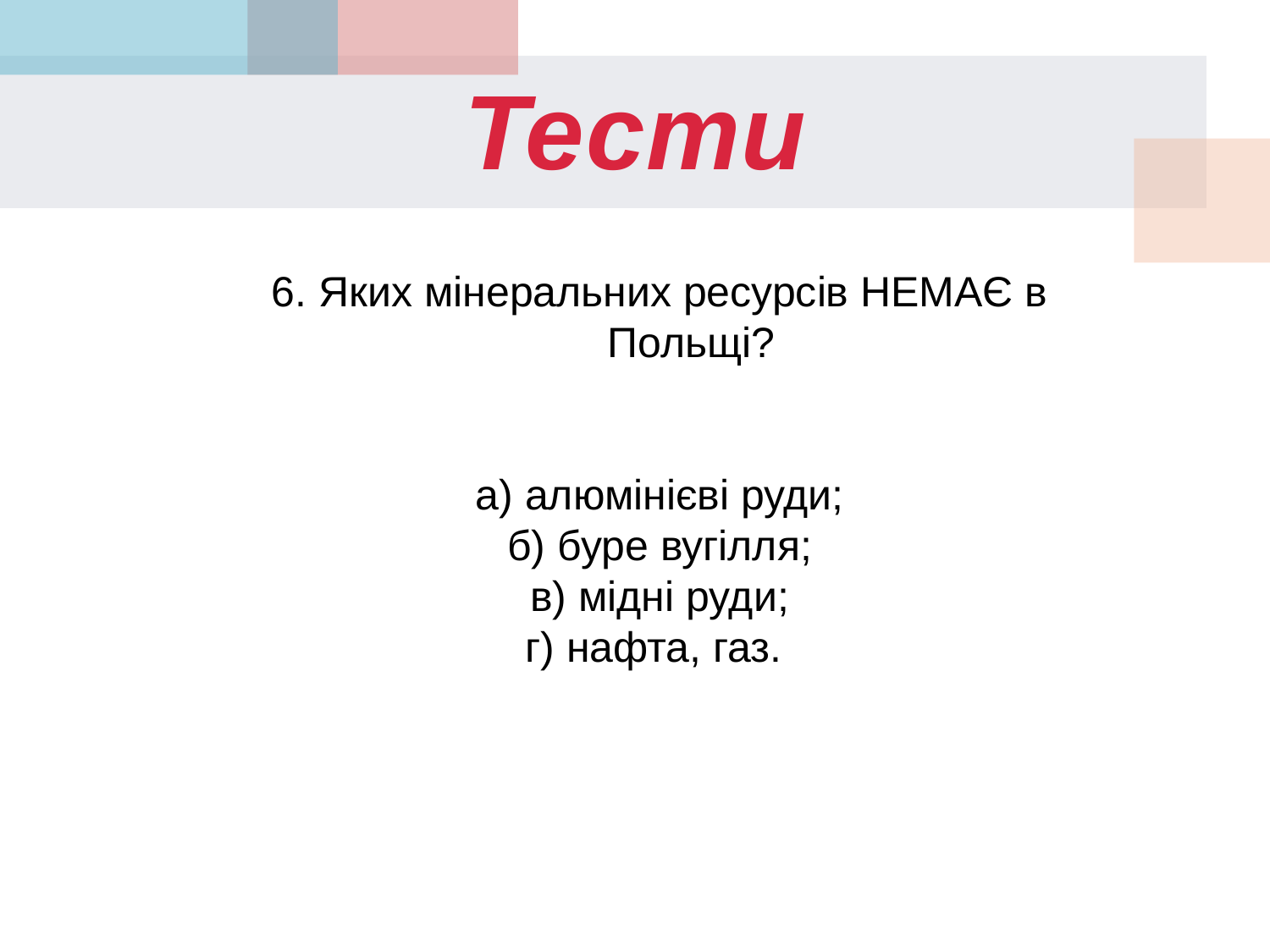

Тести
6. Яких мінеральних ресурсів НЕМАЄ в Польщі?

а) алюмінієві руди;
б) буре вугілля;
в) мідні руди;
г) нафта, газ.